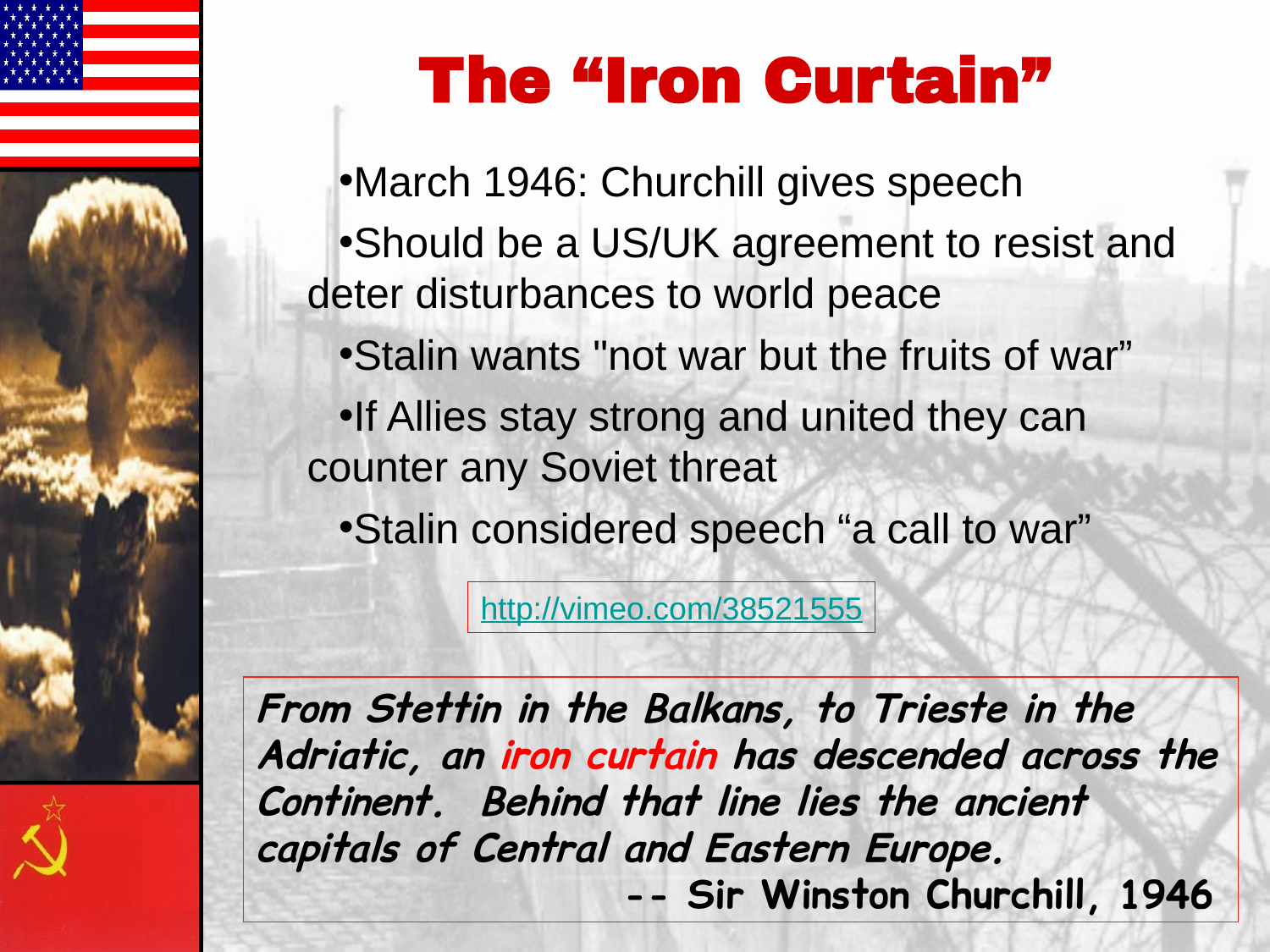

The “Iron Curtain”
March 1946: Churchill gives speech
Should be a US/UK agreement to resist and deter disturbances to world peace
Stalin wants "not war but the fruits of war”
If Allies stay strong and united they can counter any Soviet threat
Stalin considered speech “a call to war”
http://vimeo.com/38521555
From Stettin in the Balkans, to Trieste in the Adriatic, an iron curtain has descended across the Continent.  Behind that line lies the ancient capitals of Central and Eastern Europe.
                      -- Sir Winston Churchill, 1946